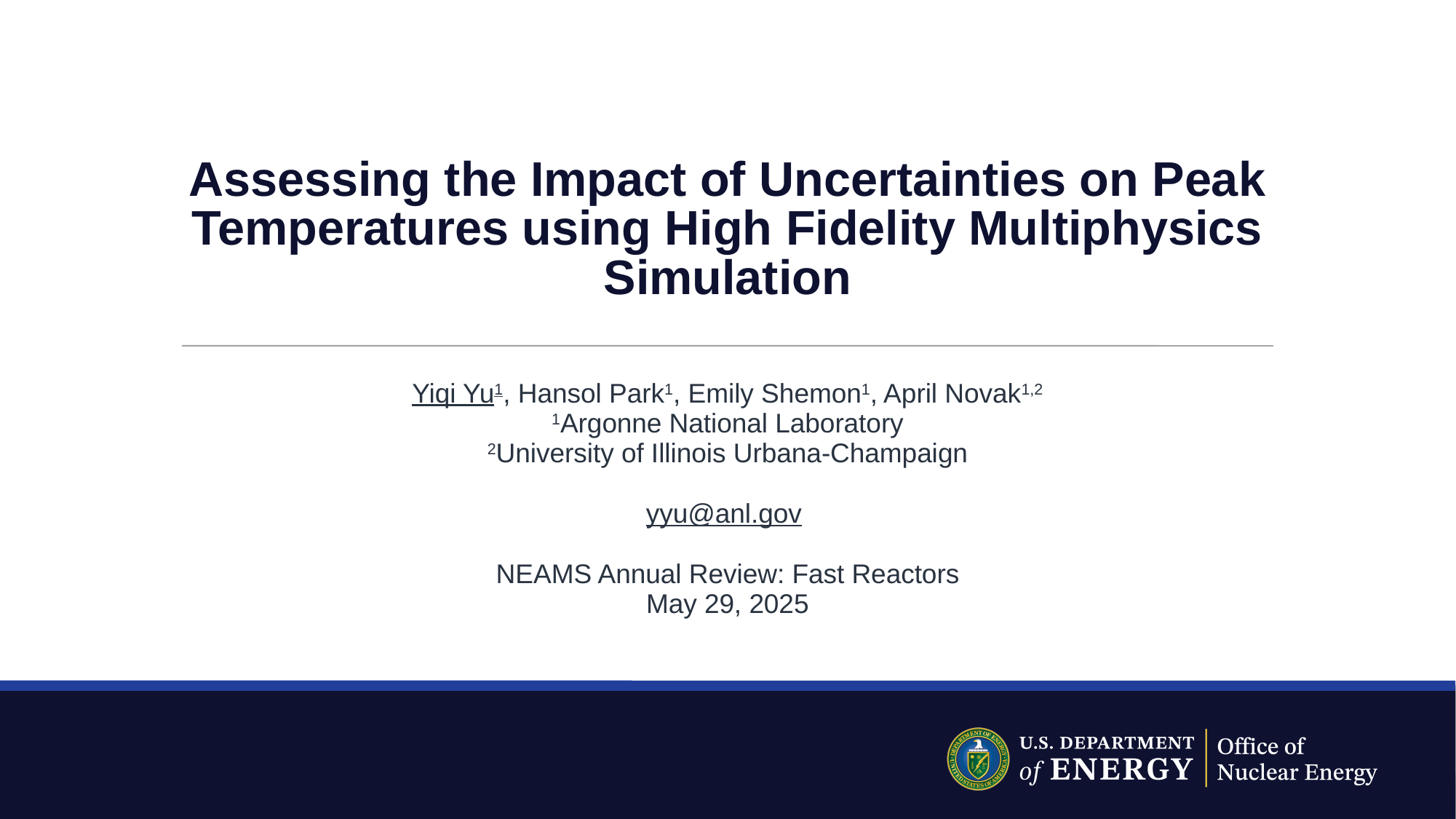

# Assessing the Impact of Uncertainties on Peak Temperatures using High Fidelity Multiphysics Simulation
Yiqi Yu1, Hansol Park1, Emily Shemon1, April Novak1,2
1Argonne National Laboratory
2University of Illinois Urbana-Champaign

yyu@anl.gov

NEAMS Annual Review: Fast Reactors
May 29, 2025